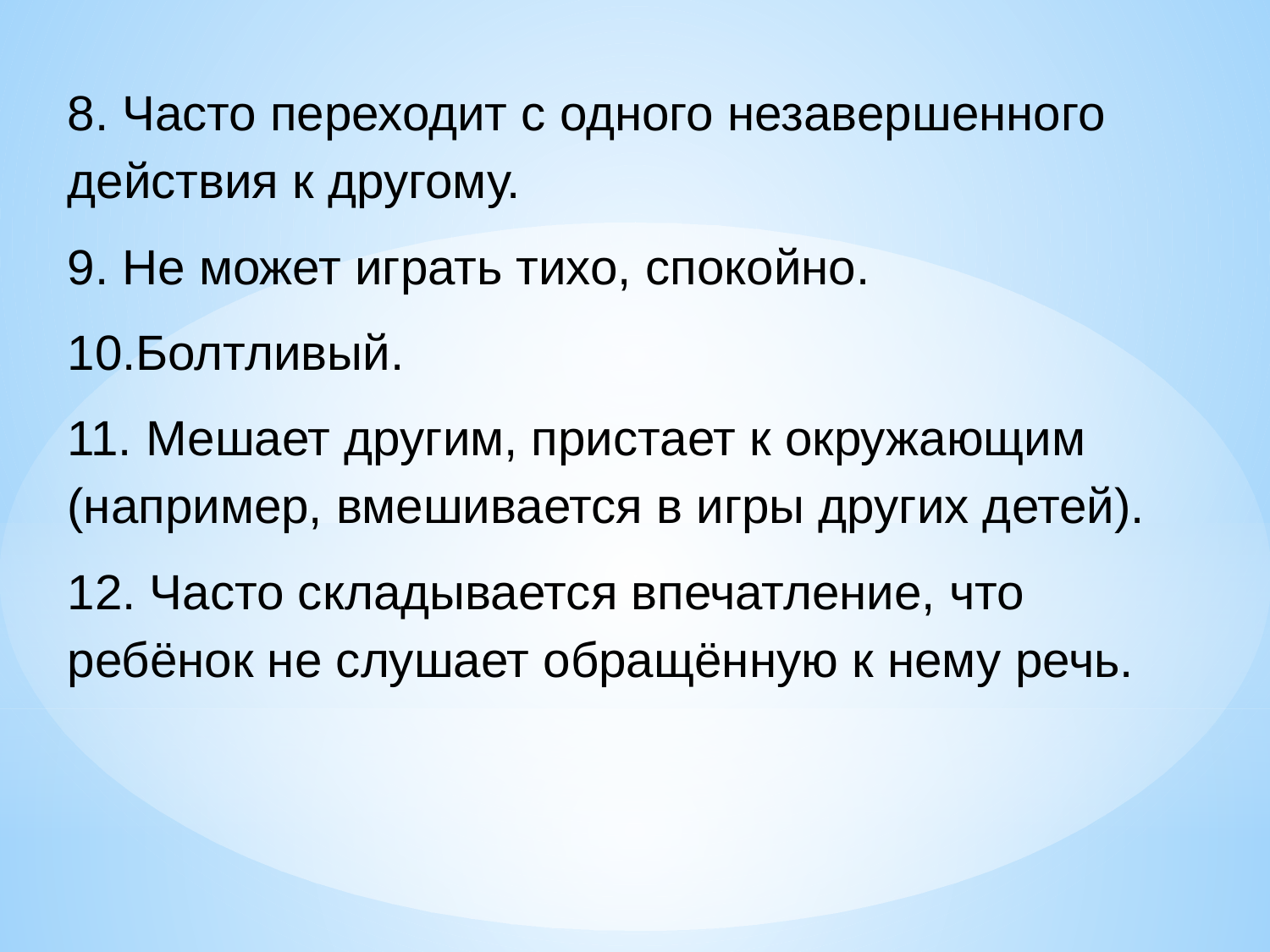

8. Часто переходит с одного незавершенного действия к другому.
9. Не может играть тихо, спокойно.
10.Болтливый.
11. Мешает другим, пристает к окружающим (например, вмешивается в игры других детей).
12. Часто складывается впечатление, что ребёнок не слушает обращённую к нему речь.